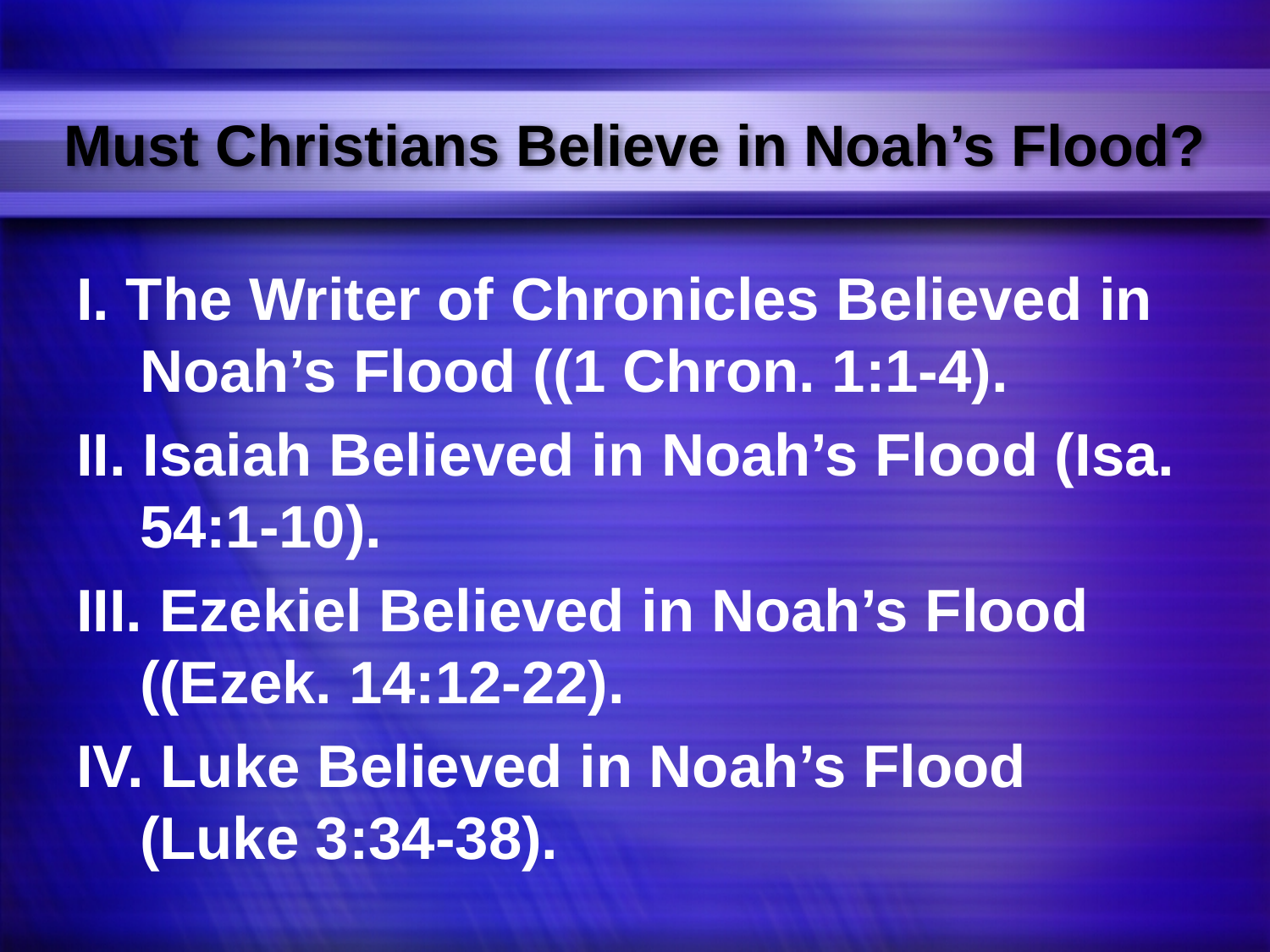

# Must Christians Believe in Noah’s Flood?
I. The Writer of Chronicles Believed in Noah’s Flood ((1 Chron. 1:1-4).
II. Isaiah Believed in Noah’s Flood (Isa. 54:1-10).
III. Ezekiel Believed in Noah’s Flood ((Ezek. 14:12-22).
IV. Luke Believed in Noah’s Flood (Luke 3:34-38).